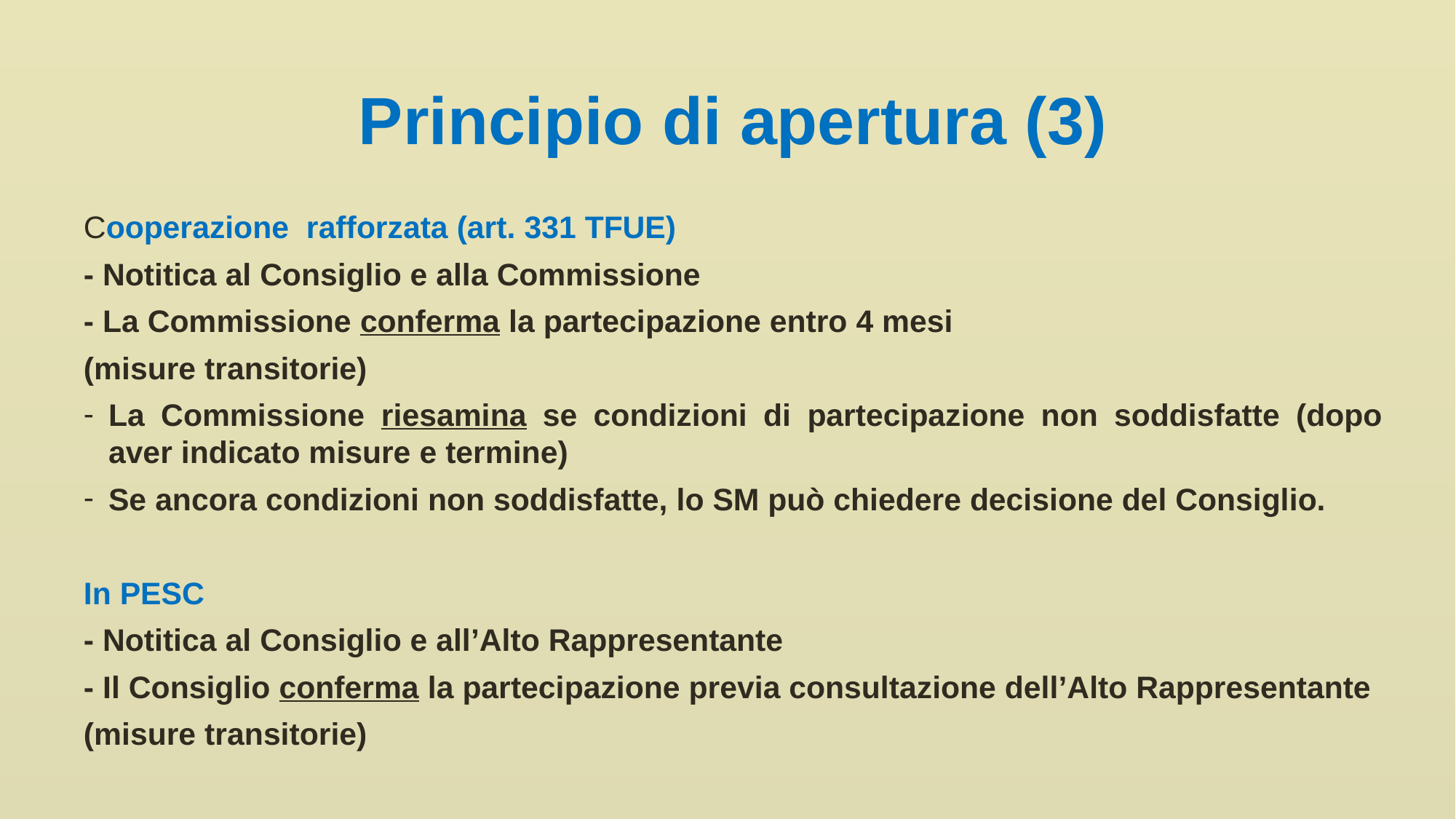

# Principio di apertura (3)
Cooperazione  rafforzata (art. 331 TFUE)
- Notitica al Consiglio e alla Commissione
- La Commissione conferma la partecipazione entro 4 mesi
(misure transitorie)
La Commissione riesamina se condizioni di partecipazione non soddisfatte (dopo aver indicato misure e termine)
Se ancora condizioni non soddisfatte, lo SM può chiedere decisione del Consiglio.

In PESC
- Notitica al Consiglio e all’Alto Rappresentante
- Il Consiglio conferma la partecipazione previa consultazione dell’Alto Rappresentante
(misure transitorie)